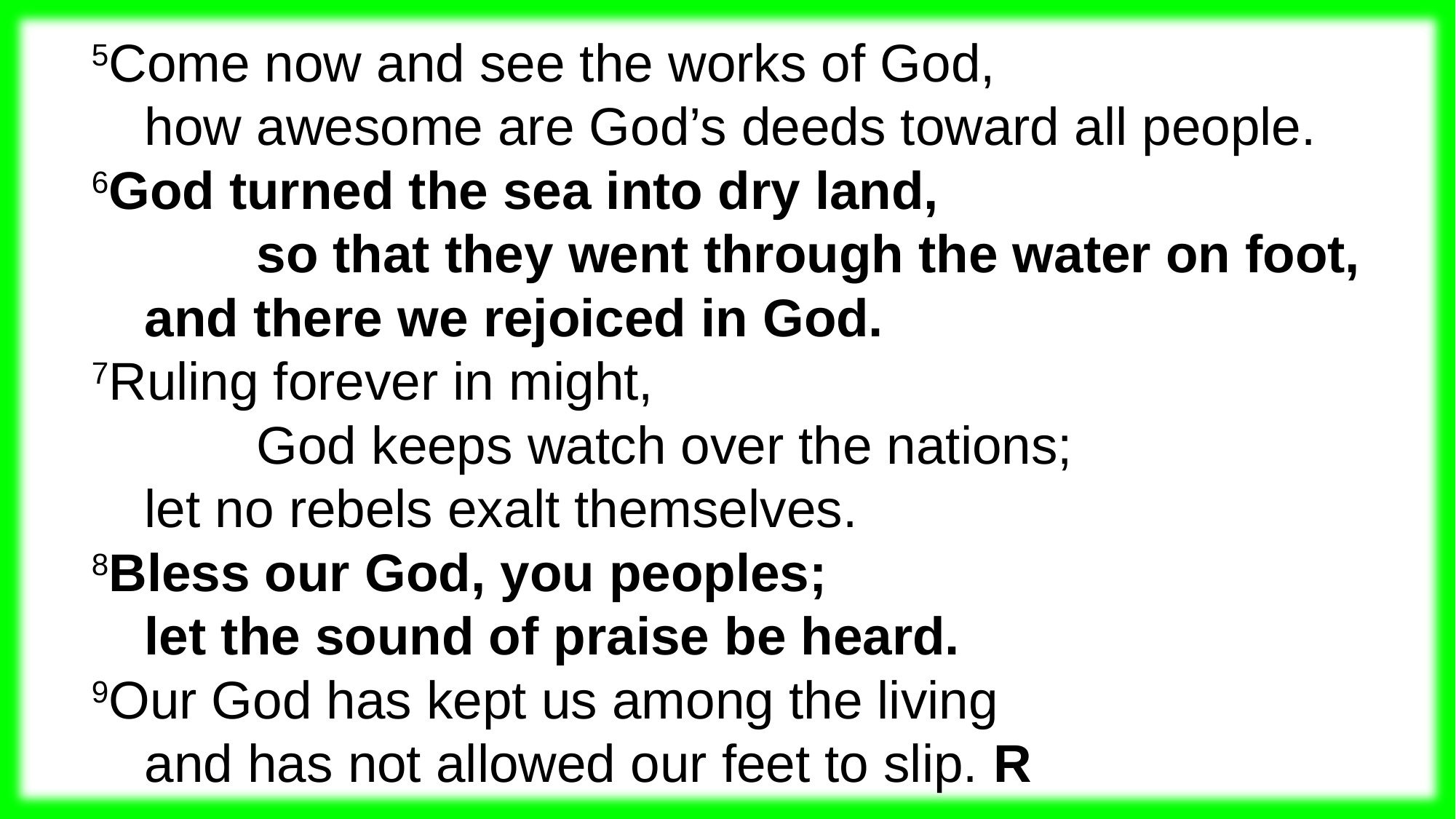

5Come now and see the works of God,
  how awesome are God’s deeds toward all people.
 6God turned the sea into dry land,
		so that they went through the water on foot,
  and there we rejoiced in God.
 7Ruling forever in might,
		God keeps watch over the nations;
  let no rebels exalt themselves.
 8Bless our God, you peoples;
  let the sound of praise be heard.
 9Our God has kept us among the living
  and has not allowed our feet to slip. R